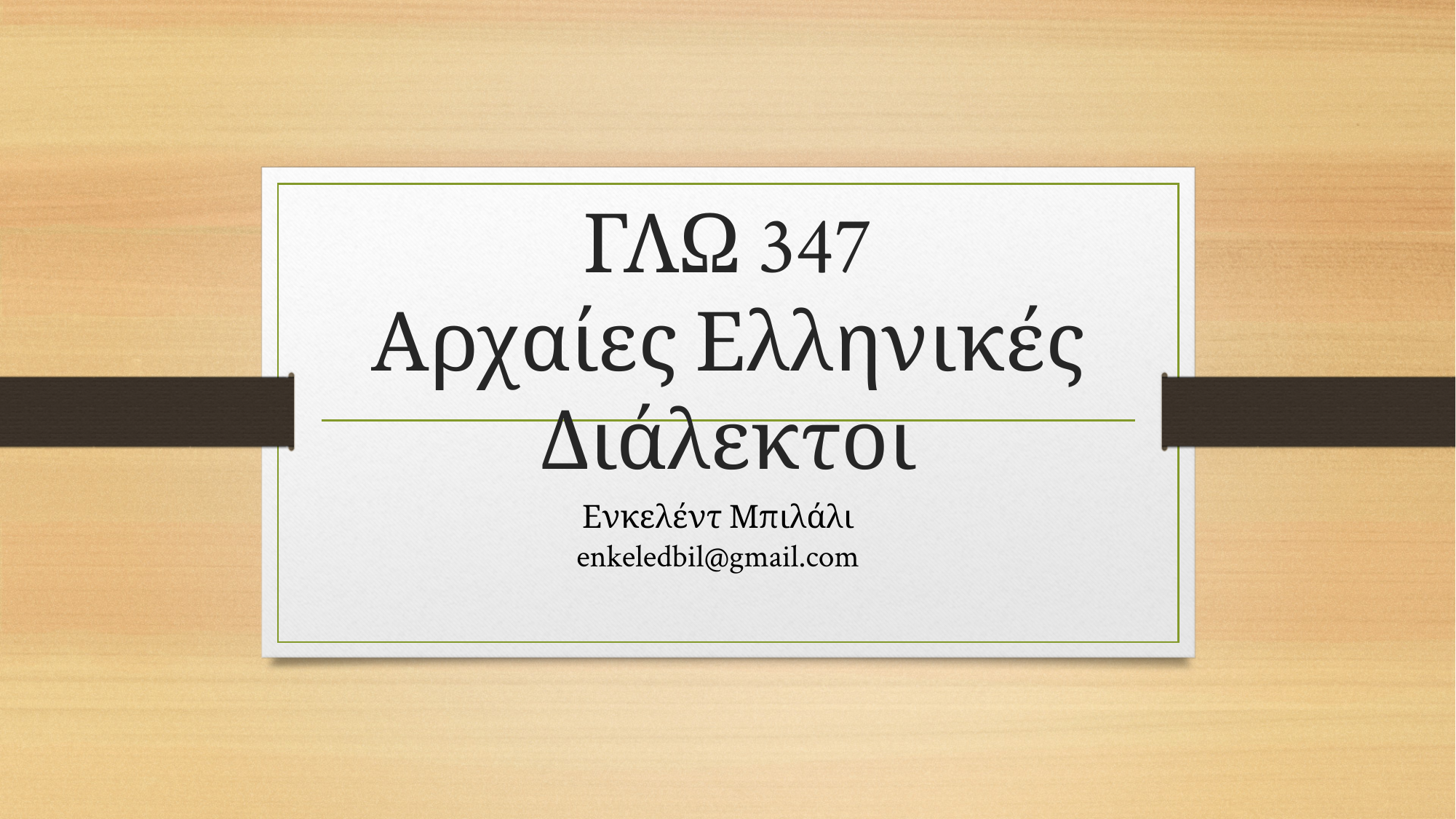

# ΓΛΩ 347 Αρχαίες Ελληνικές Διάλεκτοι
Ενκελέντ Μπιλάλι
enkeledbil@gmail.com